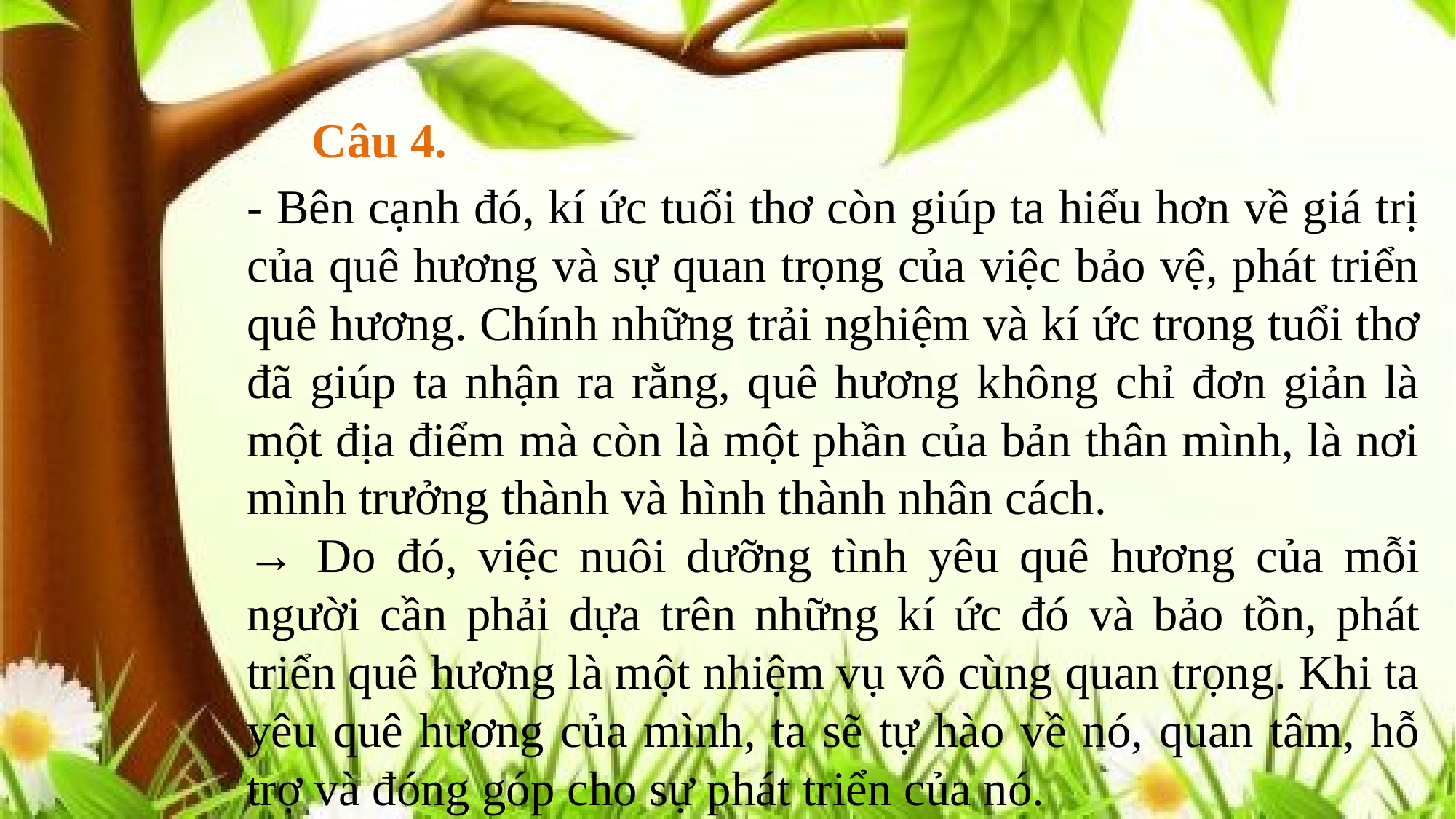

Câu 4.
- Bên cạnh đó, kí ức tuổi thơ còn giúp ta hiểu hơn về giá trị của quê hương và sự quan trọng của việc bảo vệ, phát triển quê hương. Chính những trải nghiệm và kí ức trong tuổi thơ đã giúp ta nhận ra rằng, quê hương không chỉ đơn giản là một địa điểm mà còn là một phần của bản thân mình, là nơi mình trưởng thành và hình thành nhân cách.
→ Do đó, việc nuôi dưỡng tình yêu quê hương của mỗi người cần phải dựa trên những kí ức đó và bảo tồn, phát triển quê hương là một nhiệm vụ vô cùng quan trọng. Khi ta yêu quê hương của mình, ta sẽ tự hào về nó, quan tâm, hỗ trợ và đóng góp cho sự phát triển của nó.